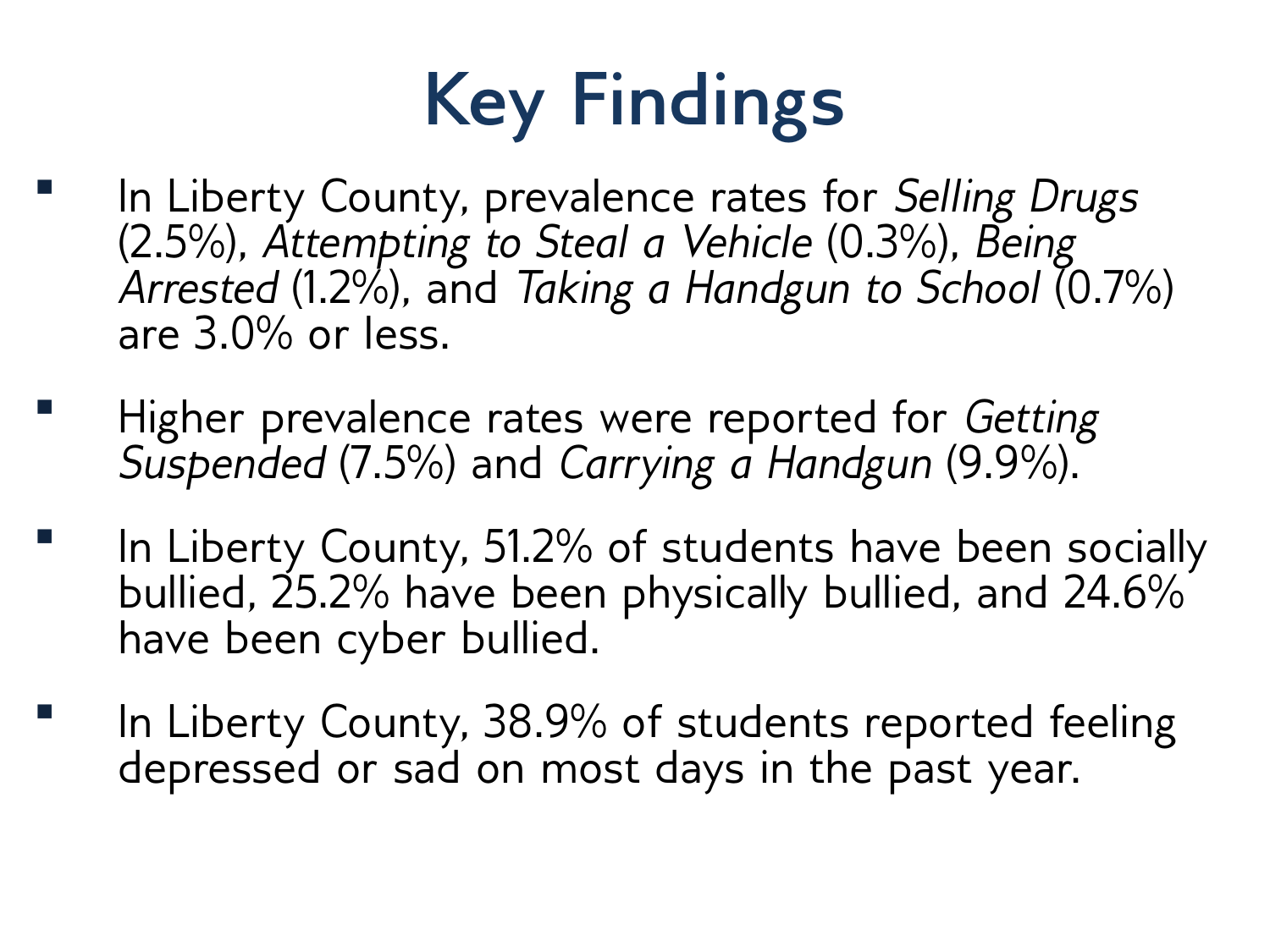

Key Findings
In Liberty County, prevalence rates for Selling Drugs (2.5%), Attempting to Steal a Vehicle (0.3%), Being Arrested (1.2%), and Taking a Handgun to School (0.7%) are 3.0% or less.
Higher prevalence rates were reported for Getting Suspended (7.5%) and Carrying a Handgun (9.9%).
In Liberty County, 51.2% of students have been socially bullied, 25.2% have been physically bullied, and 24.6% have been cyber bullied.
In Liberty County, 38.9% of students reported feeling depressed or sad on most days in the past year.